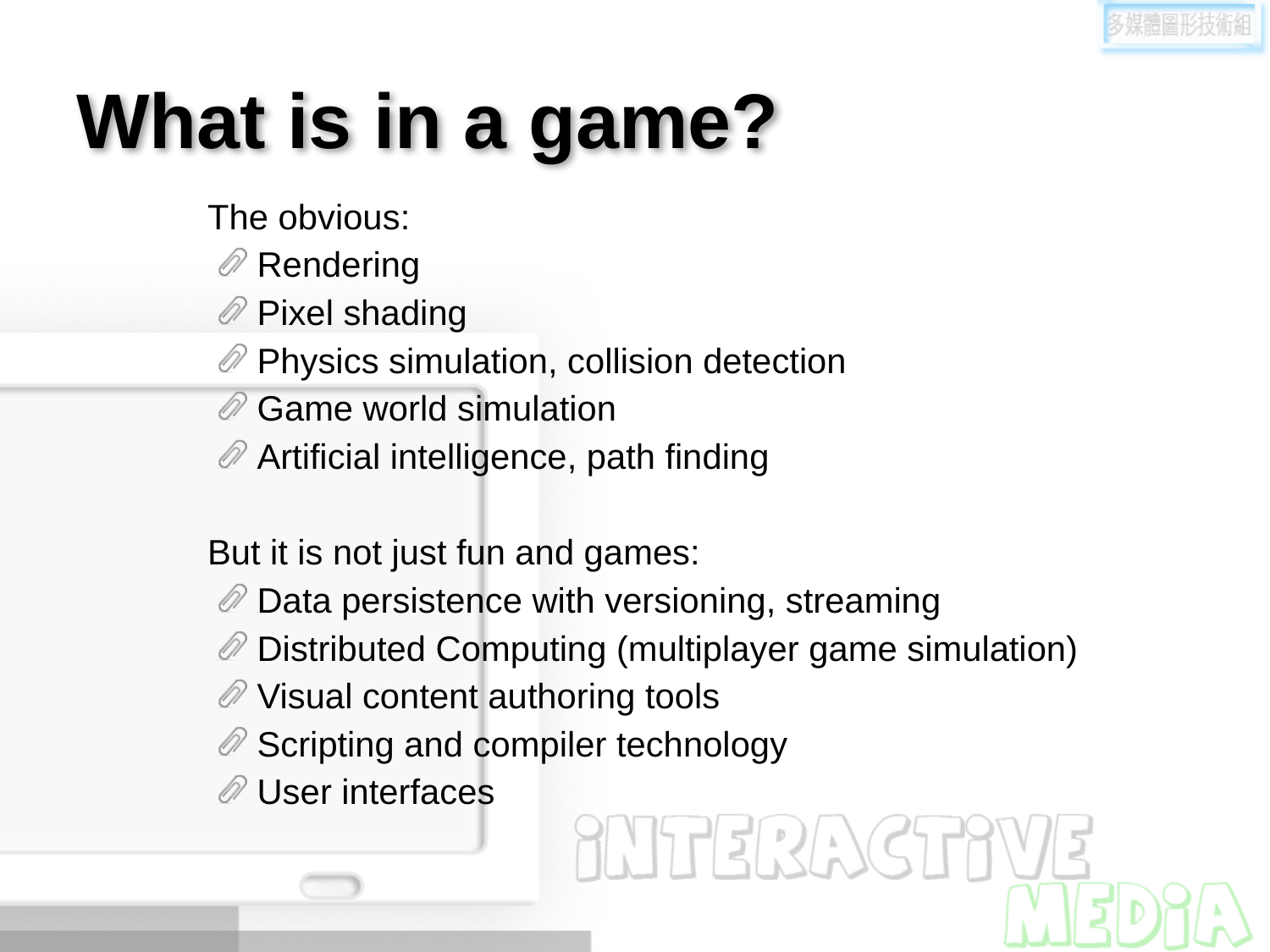

# What is in a game?
The obvious:
Rendering
Pixel shading
Physics simulation, collision detection
Game world simulation
Artificial intelligence, path finding

But it is not just fun and games:
Data persistence with versioning, streaming
Distributed Computing (multiplayer game simulation)
Visual content authoring tools
Scripting and compiler technology
User interfaces